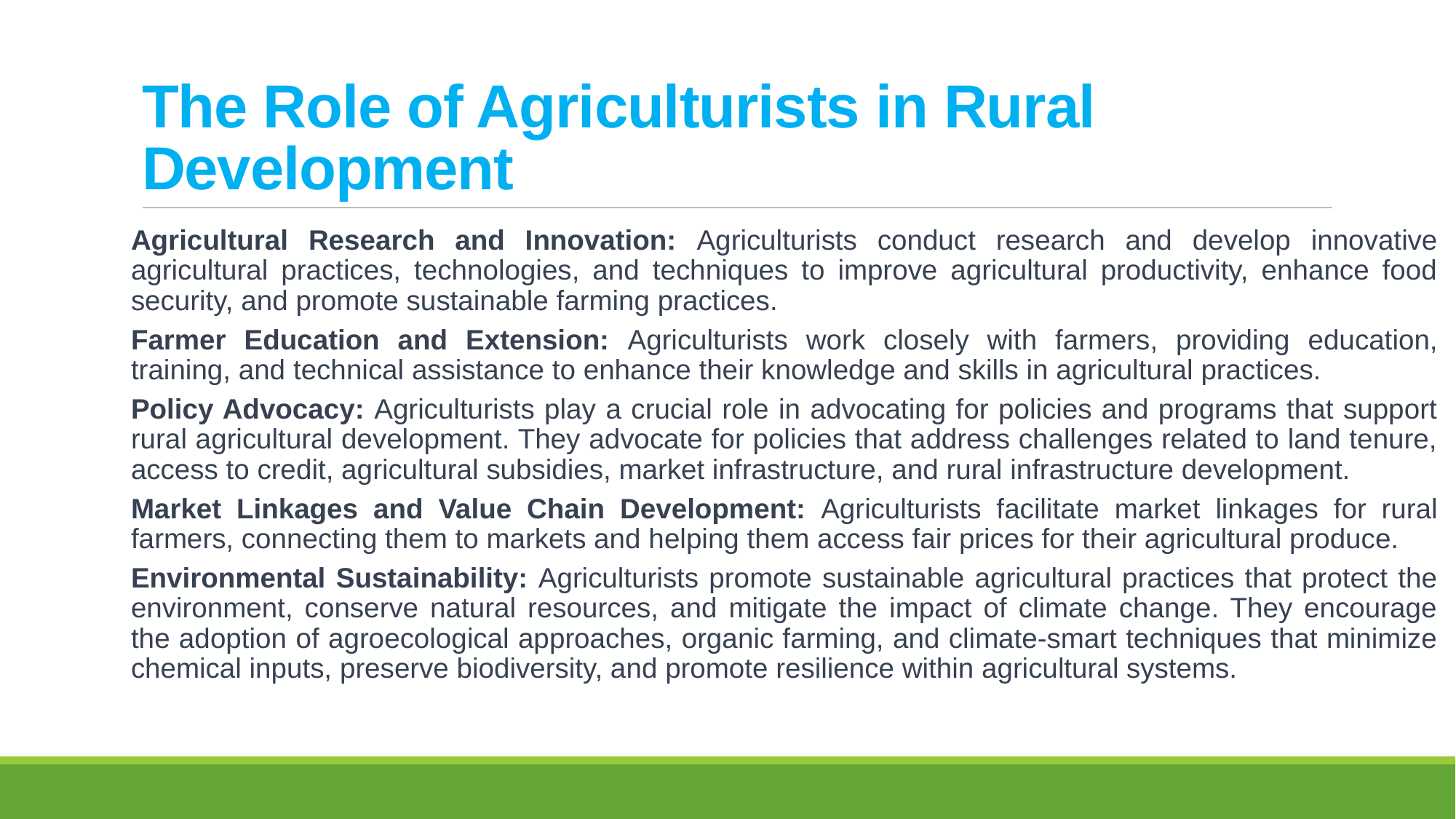

# The Role of Agriculturists in Rural Development
Agricultural Research and Innovation: Agriculturists conduct research and develop innovative agricultural practices, technologies, and techniques to improve agricultural productivity, enhance food security, and promote sustainable farming practices.
Farmer Education and Extension: Agriculturists work closely with farmers, providing education, training, and technical assistance to enhance their knowledge and skills in agricultural practices.
Policy Advocacy: Agriculturists play a crucial role in advocating for policies and programs that support rural agricultural development. They advocate for policies that address challenges related to land tenure, access to credit, agricultural subsidies, market infrastructure, and rural infrastructure development.
Market Linkages and Value Chain Development: Agriculturists facilitate market linkages for rural farmers, connecting them to markets and helping them access fair prices for their agricultural produce.
Environmental Sustainability: Agriculturists promote sustainable agricultural practices that protect the environment, conserve natural resources, and mitigate the impact of climate change. They encourage the adoption of agroecological approaches, organic farming, and climate-smart techniques that minimize chemical inputs, preserve biodiversity, and promote resilience within agricultural systems.